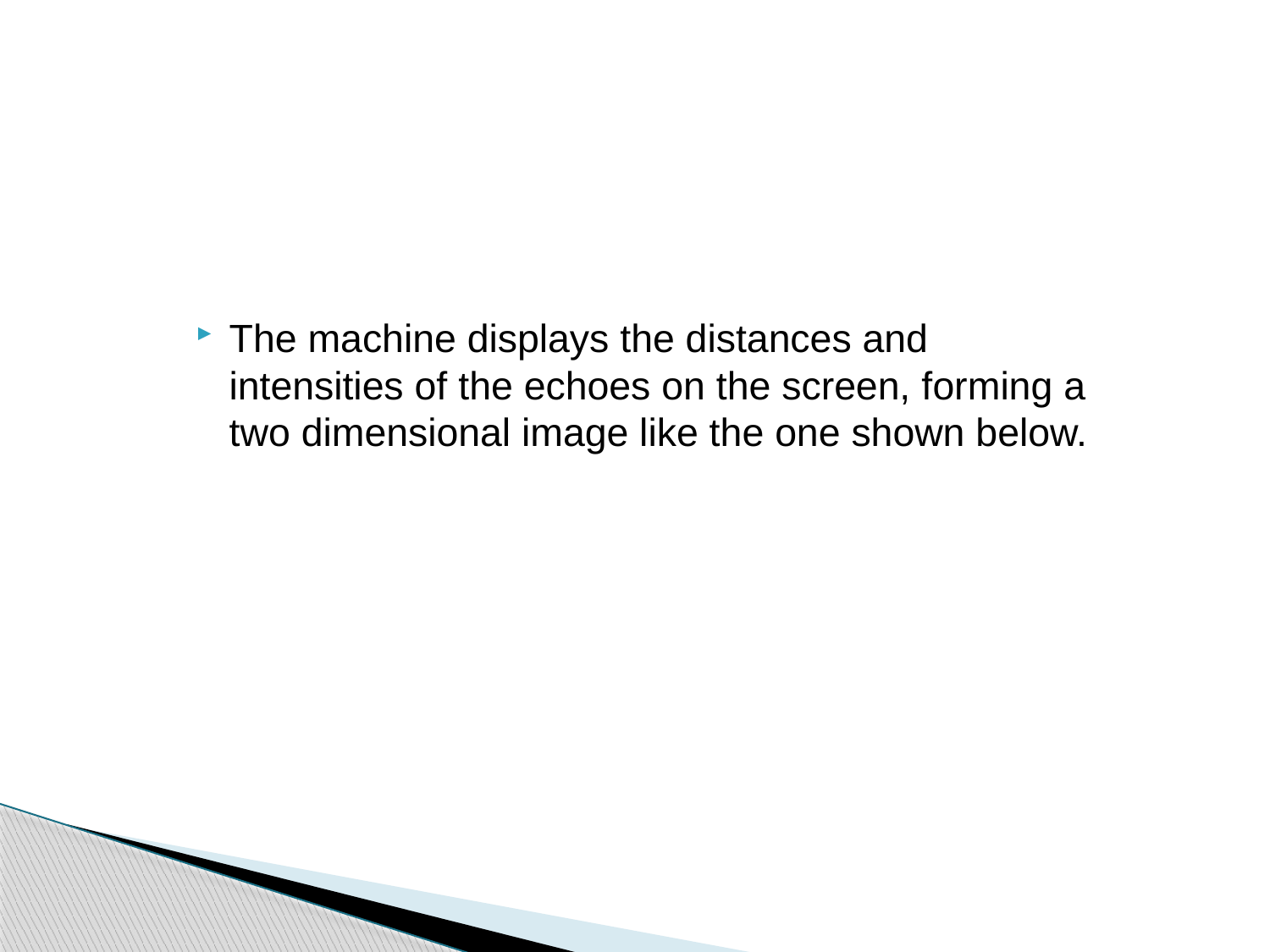

#
The machine displays the distances and intensities of the echoes on the screen, forming a two dimensional image like the one shown below.